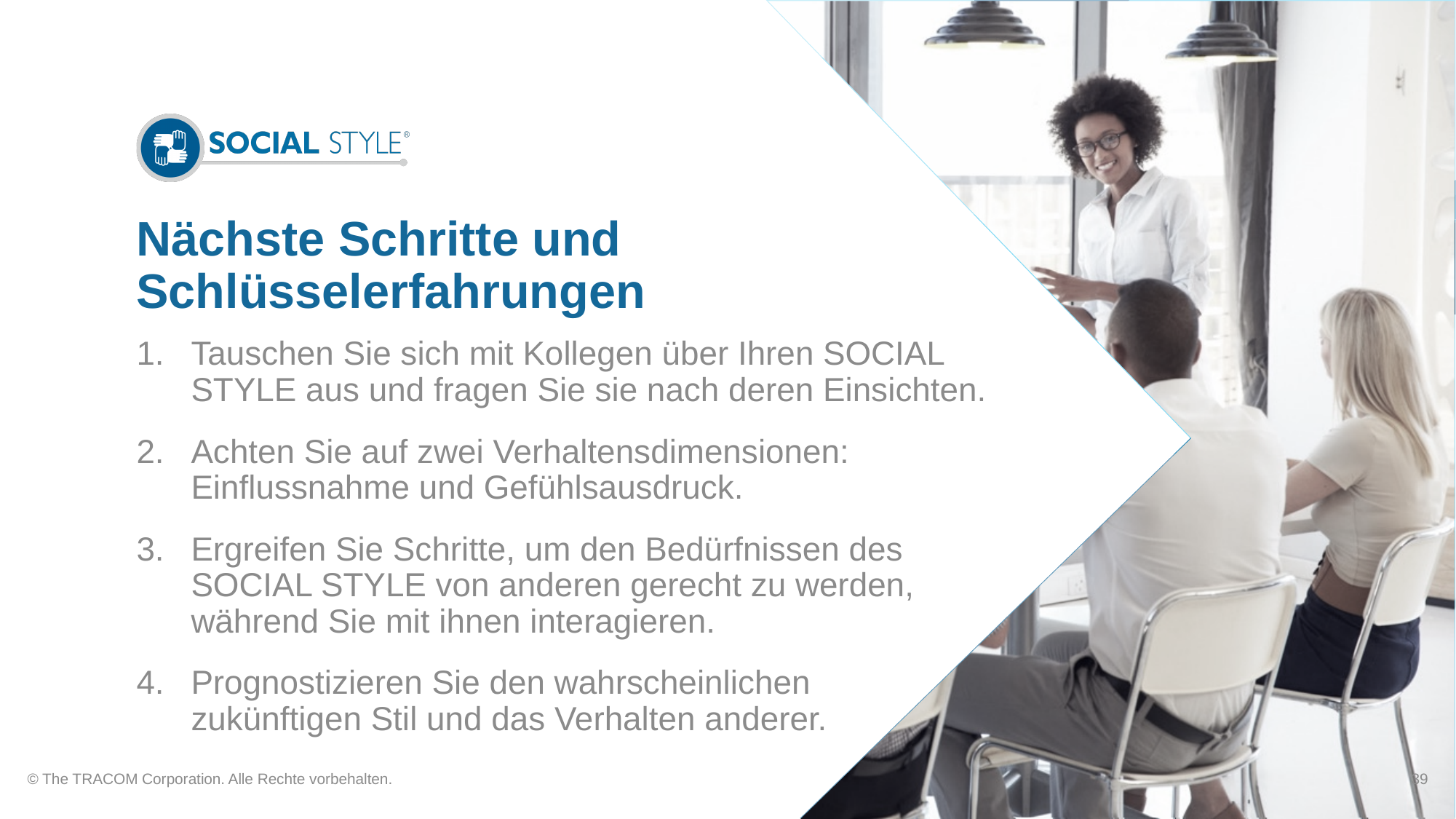

# Nächste Schritte und Schlüsselerfahrungen
Tauschen Sie sich mit Kollegen über Ihren SOCIAL STYLE aus und fragen Sie sie nach deren Einsichten.
Achten Sie auf zwei Verhaltensdimensionen:  Einflussnahme und Gefühlsausdruck.
Ergreifen Sie Schritte, um den Bedürfnissen des SOCIAL STYLE von anderen gerecht zu werden, während Sie mit ihnen interagieren.
Prognostizieren Sie den wahrscheinlichen
zukünftigen Stil und das Verhalten anderer.
© The TRACOM Corporation. Alle Rechte vorbehalten.
39